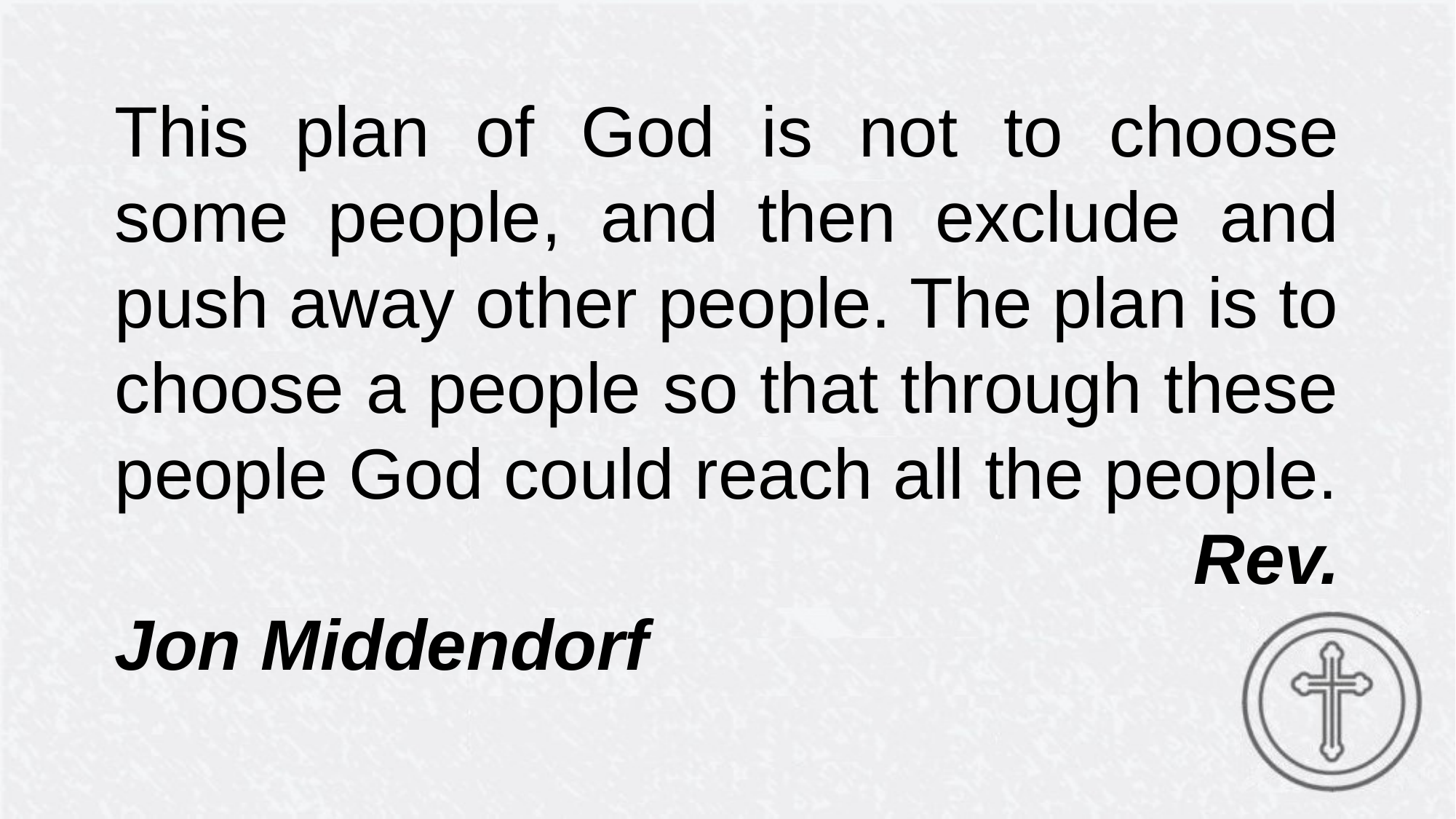

This plan of God is not to choose some people, and then exclude and push away other people. The plan is to choose a people so that through these people God could reach all the people.				    				    Rev. Jon Middendorf